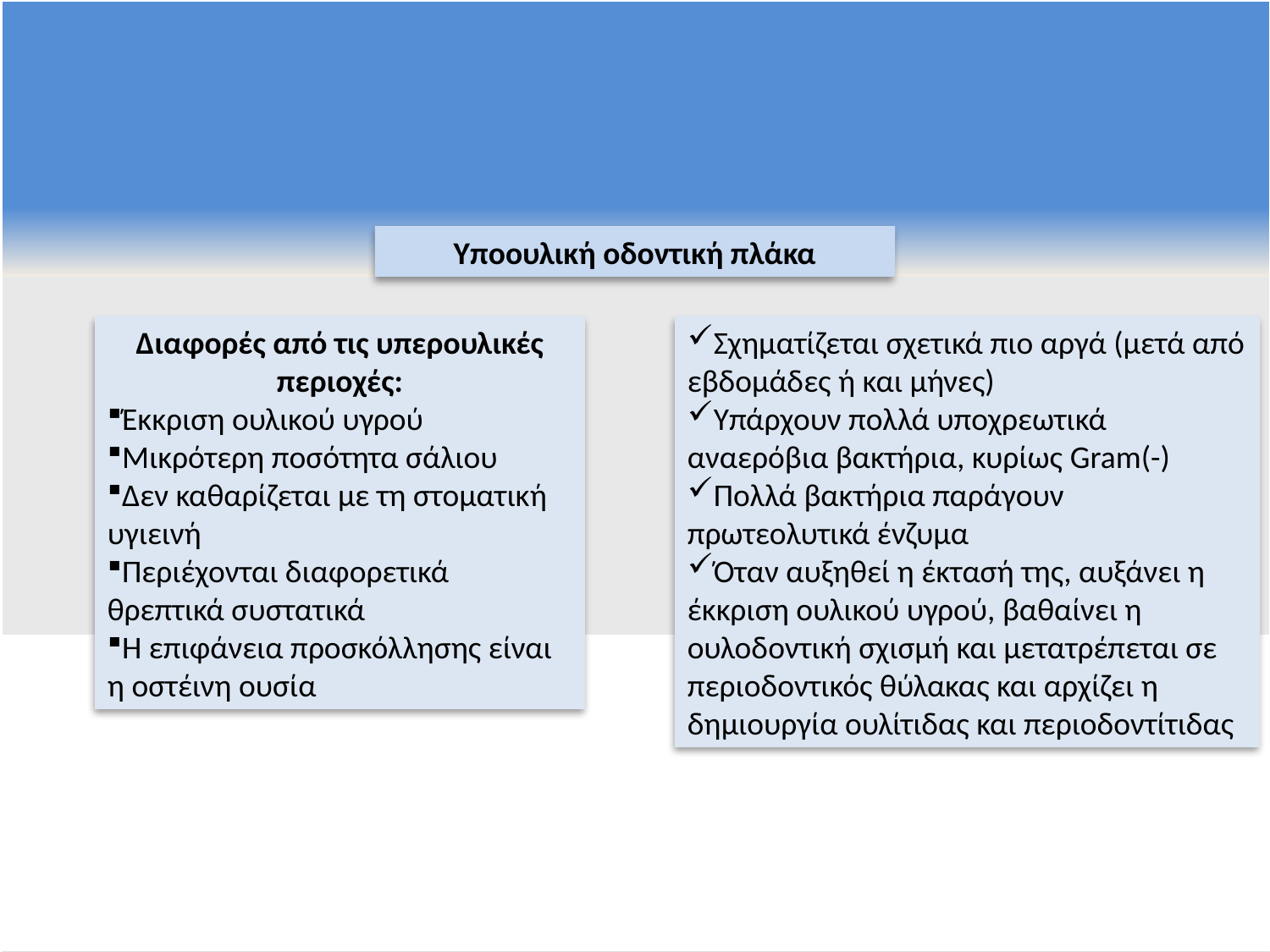

Υποουλική οδοντική πλάκα
Διαφορές από τις υπερουλικές περιοχές:
Έκκριση ουλικού υγρού
Μικρότερη ποσότητα σάλιου
Δεν καθαρίζεται με τη στοματική υγιεινή
Περιέχονται διαφορετικά θρεπτικά συστατικά
Η επιφάνεια προσκόλλησης είναι η οστέινη ουσία
Σχηματίζεται σχετικά πιο αργά (μετά από εβδομάδες ή και μήνες)
Υπάρχουν πολλά υποχρεωτικά αναερόβια βακτήρια, κυρίως Gram(-)
Πολλά βακτήρια παράγουν πρωτεολυτικά ένζυμα
Όταν αυξηθεί η έκτασή της, αυξάνει η έκκριση ουλικού υγρού, βαθαίνει η ουλοδοντική σχισμή και μετατρέπεται σε  περιοδοντικός θύλακας και αρχίζει η δημιουργία ουλίτιδας και περιοδοντίτιδας